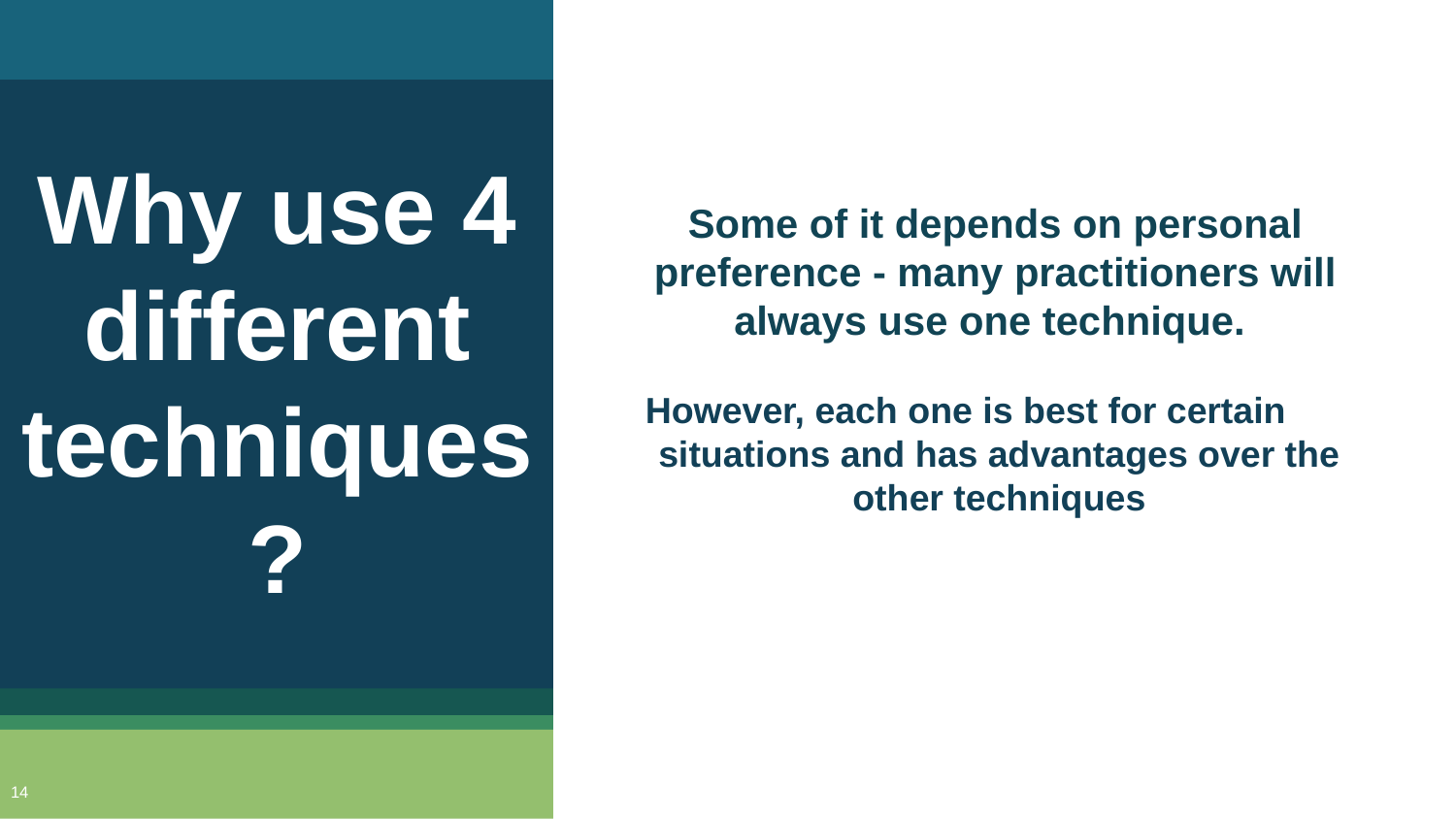

Why use 4 different techniques?
Some of it depends on personal preference - many practitioners will always use one technique.
However, each one is best for certain situations and has advantages over the other techniques

Fixative
14